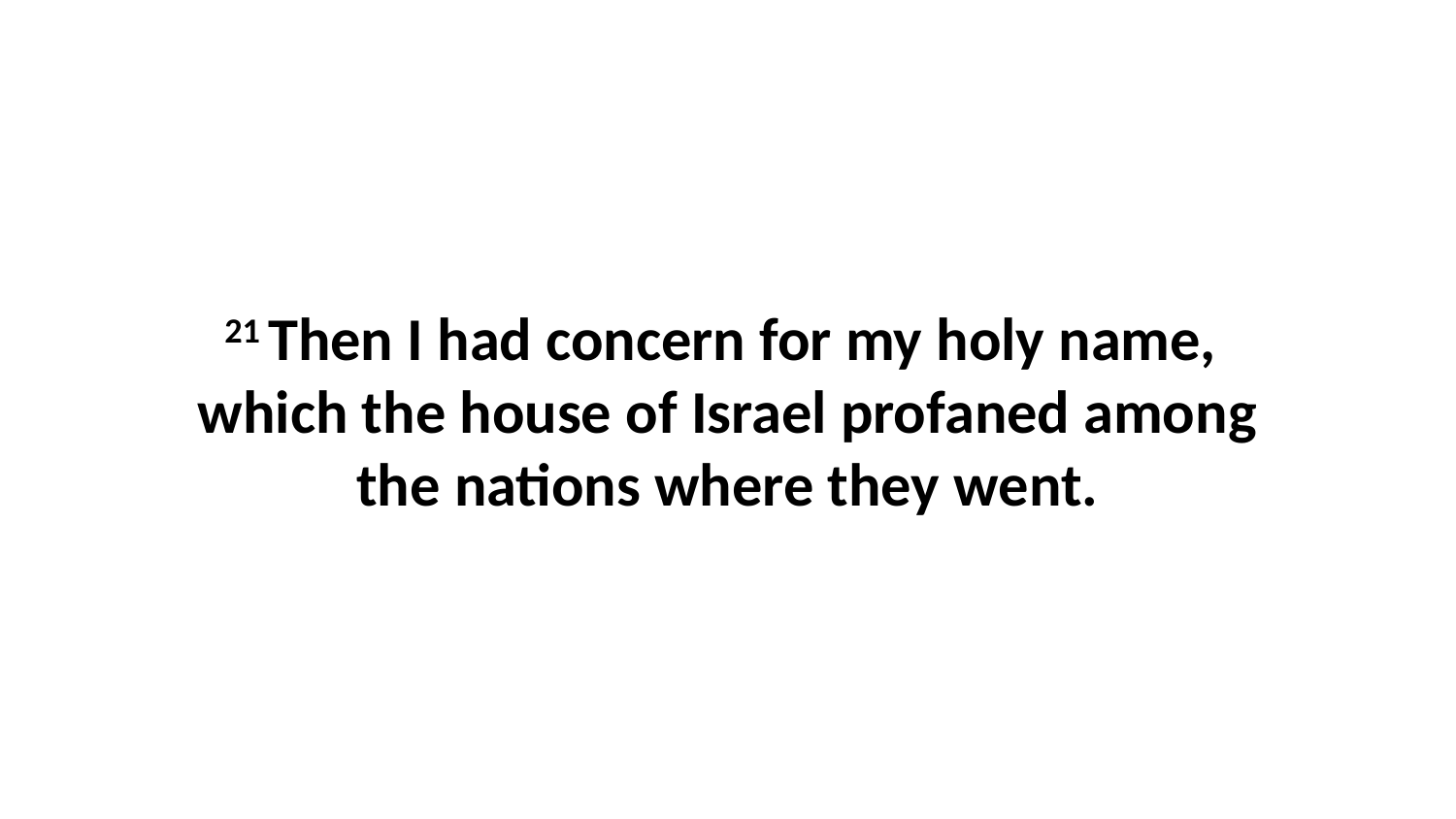

21 Then I had concern for my holy name,  which the house of Israel profaned among the nations where they went.